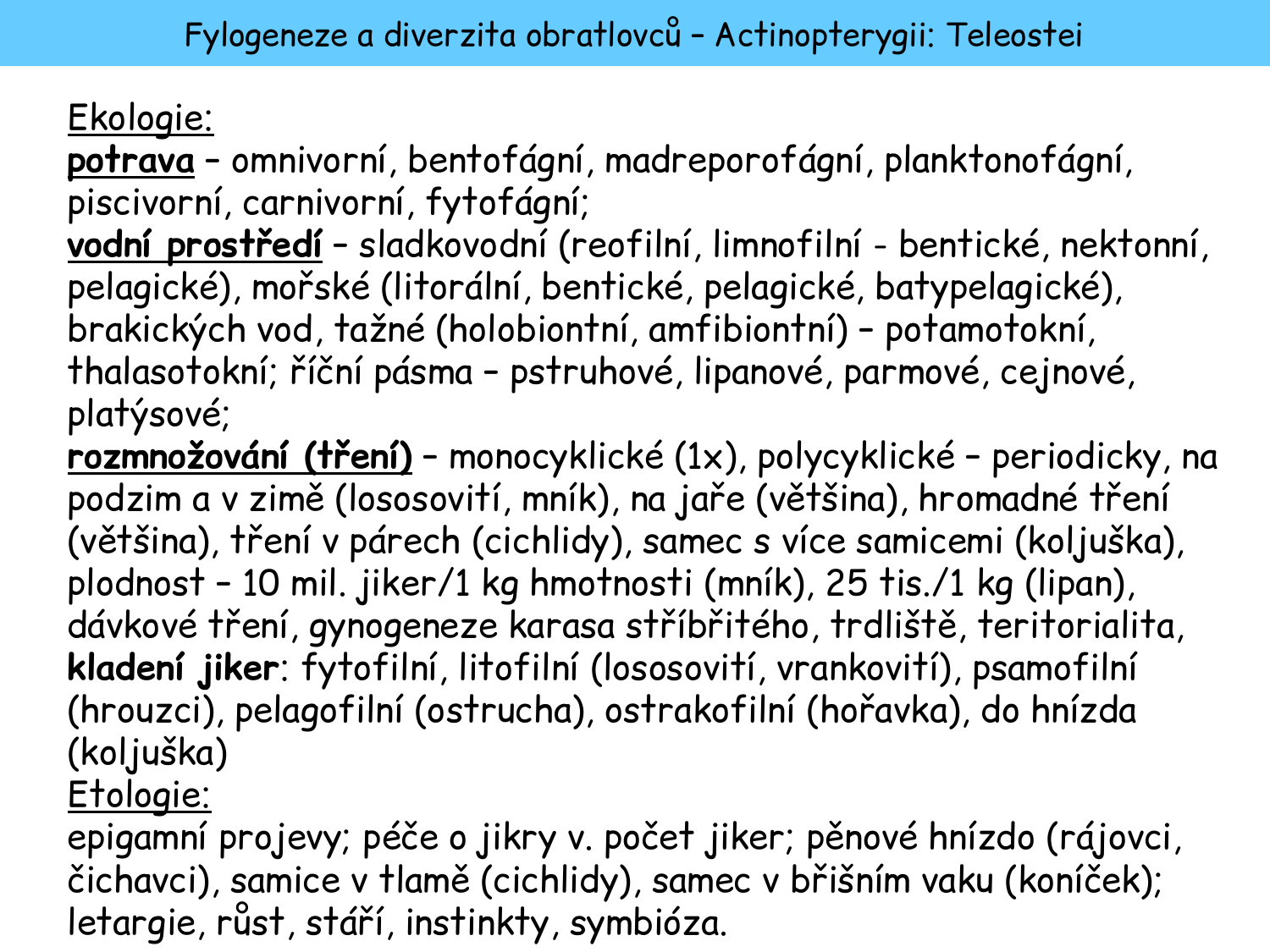

Fylogeneze a diverzita obratlovců – Actinopterygii: Teleostei
Ekologie:
potrava – omnivorní, bentofágní, madreporofágní, planktonofágní, piscivorní, carnivorní, fytofágní;
vodní prostředí – sladkovodní (reofilní, limnofilní - bentické, nektonní, pelagické), mořské (litorální, bentické, pelagické, batypelagické), brakických vod, tažné (holobiontní, amfibiontní) – potamotokní, thalasotokní; říční pásma – pstruhové, lipanové, parmové, cejnové, platýsové;
rozmnožování (tření) – monocyklické (1x), polycyklické – periodicky, na podzim a v zimě (lososovití, mník), na jaře (většina), hromadné tření (většina), tření v párech (cichlidy), samec s více samicemi (koljuška), plodnost – 10 mil. jiker/1 kg hmotnosti (mník), 25 tis./1 kg (lipan), dávkové tření, gynogeneze karasa stříbřitého, trdliště, teritorialita,
kladení jiker: fytofilní, litofilní (lososovití, vrankovití), psamofilní (hrouzci), pelagofilní (ostrucha), ostrakofilní (hořavka), do hnízda (koljuška)
Etologie:
epigamní projevy; péče o jikry v. počet jiker; pěnové hnízdo (rájovci, čichavci), samice v tlamě (cichlidy), samec v břišním vaku (koníček); letargie, růst, stáří, instinkty, symbióza.
24